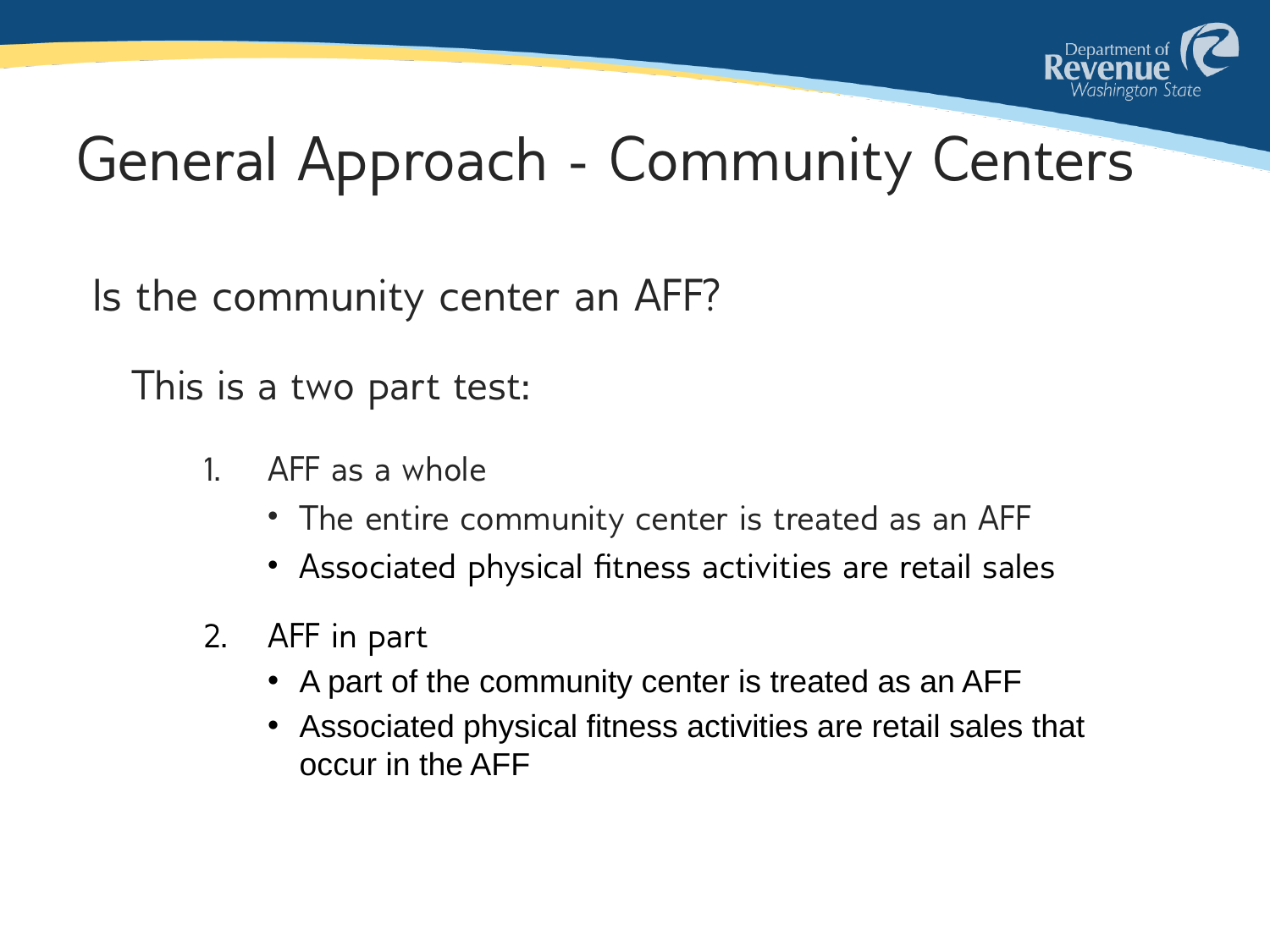

# General Approach - Community Centers
Is the community center an AFF?
This is a two part test:
AFF as a whole
The entire community center is treated as an AFF
Associated physical fitness activities are retail sales
AFF in part
A part of the community center is treated as an AFF
Associated physical fitness activities are retail sales that occur in the AFF